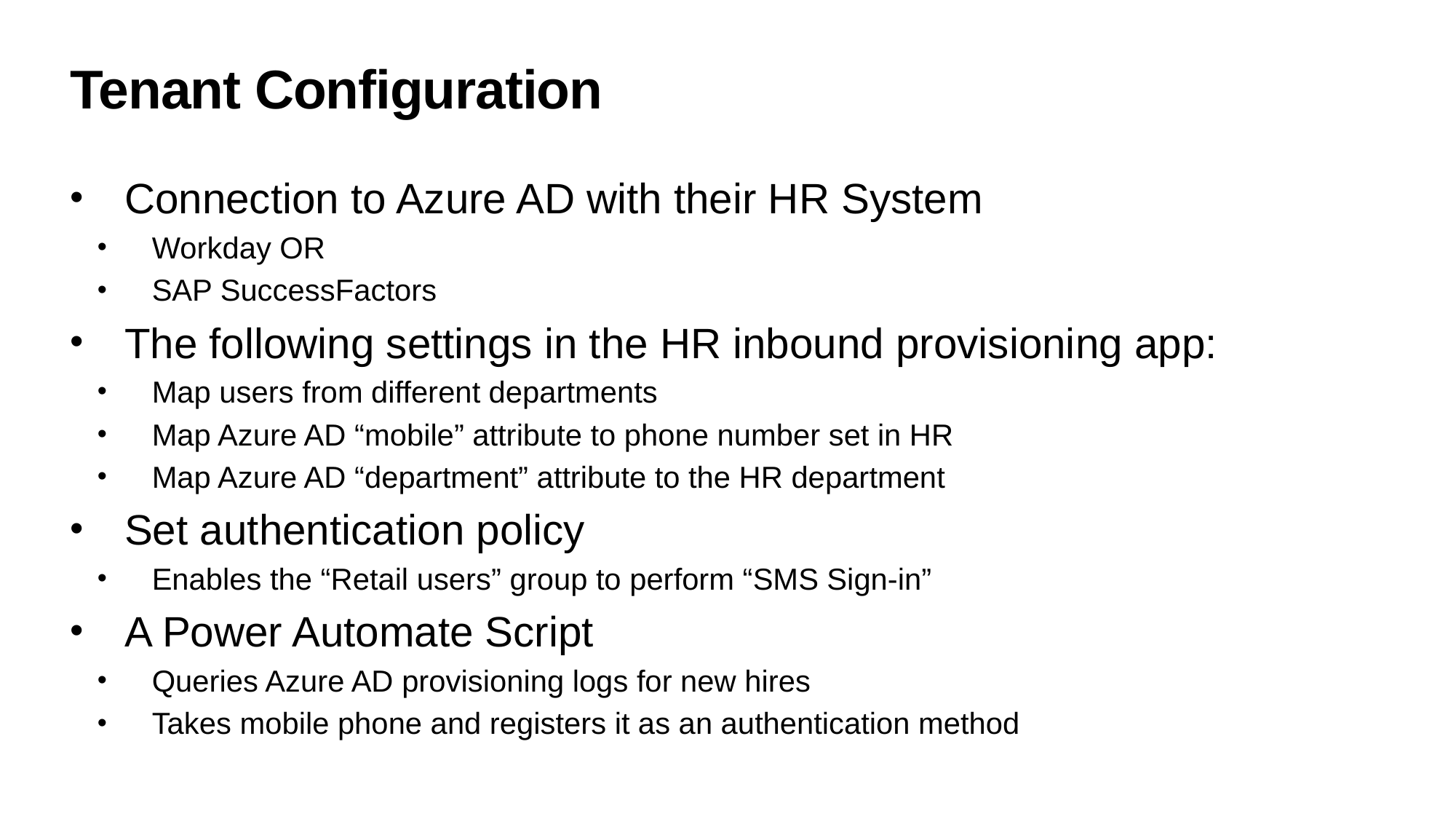

# Tenant Configuration
Connection to Azure AD with their HR System
Workday OR
SAP SuccessFactors
The following settings in the HR inbound provisioning app:
Map users from different departments
Map Azure AD “mobile” attribute to phone number set in HR
Map Azure AD “department” attribute to the HR department
Set authentication policy
Enables the “Retail users” group to perform “SMS Sign-in”
A Power Automate Script
Queries Azure AD provisioning logs for new hires
Takes mobile phone and registers it as an authentication method